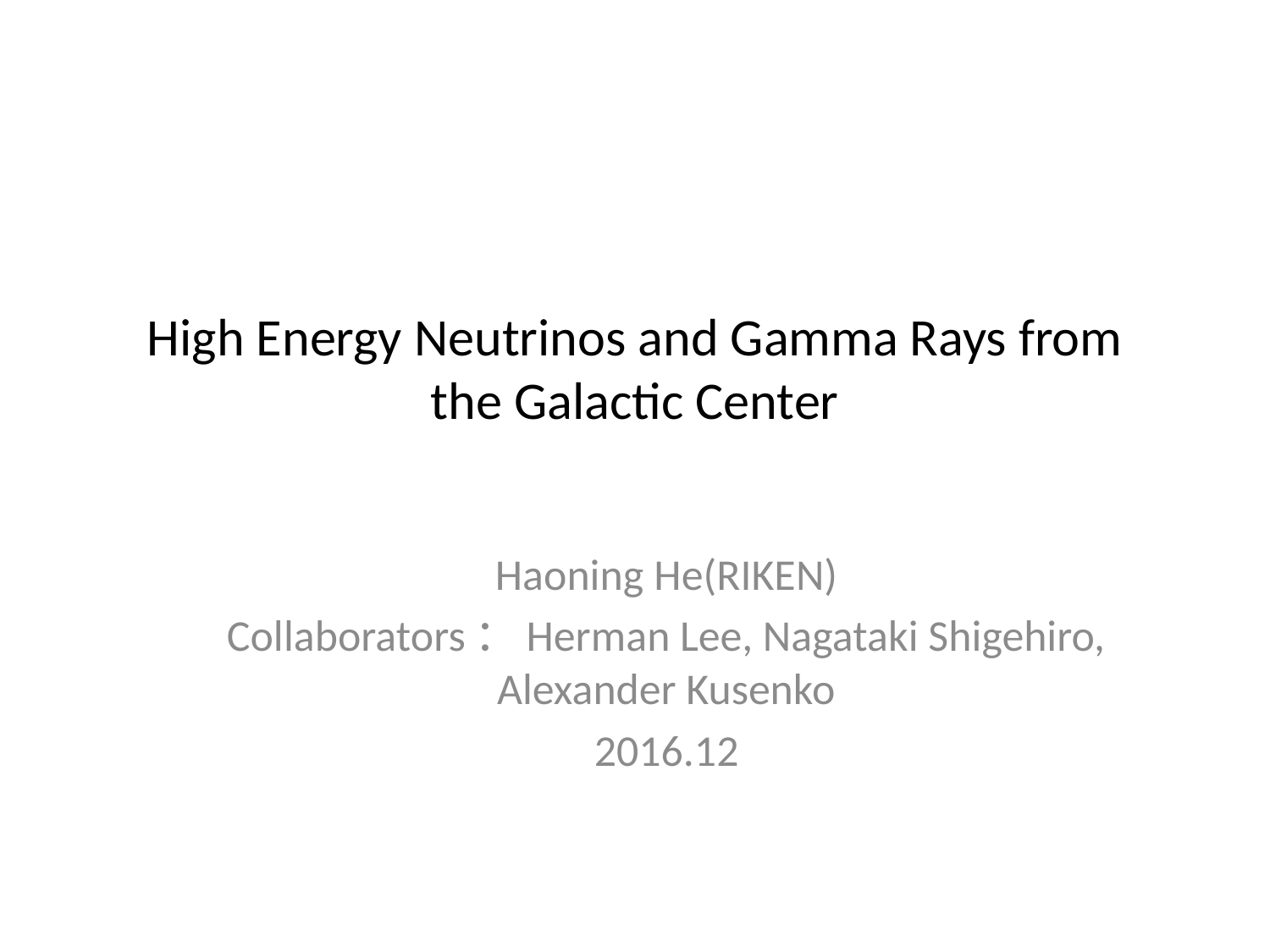

# High Energy Neutrinos and Gamma Rays from the Galactic Center
Haoning He(RIKEN)
Collaborators：Herman Lee, Nagataki Shigehiro, Alexander Kusenko
2016.12